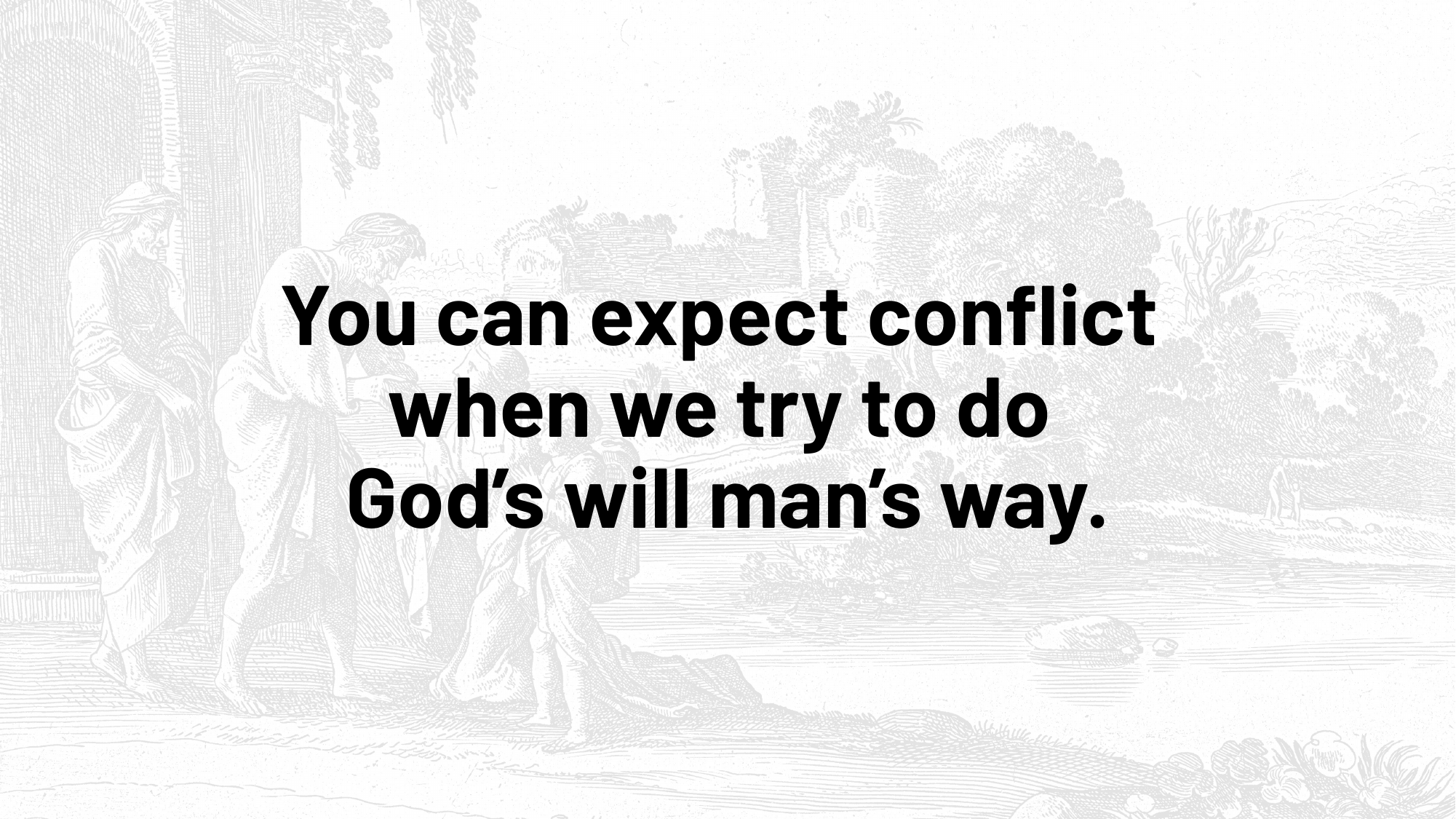

# You can expect conflict when we try to do God’s will man’s way.